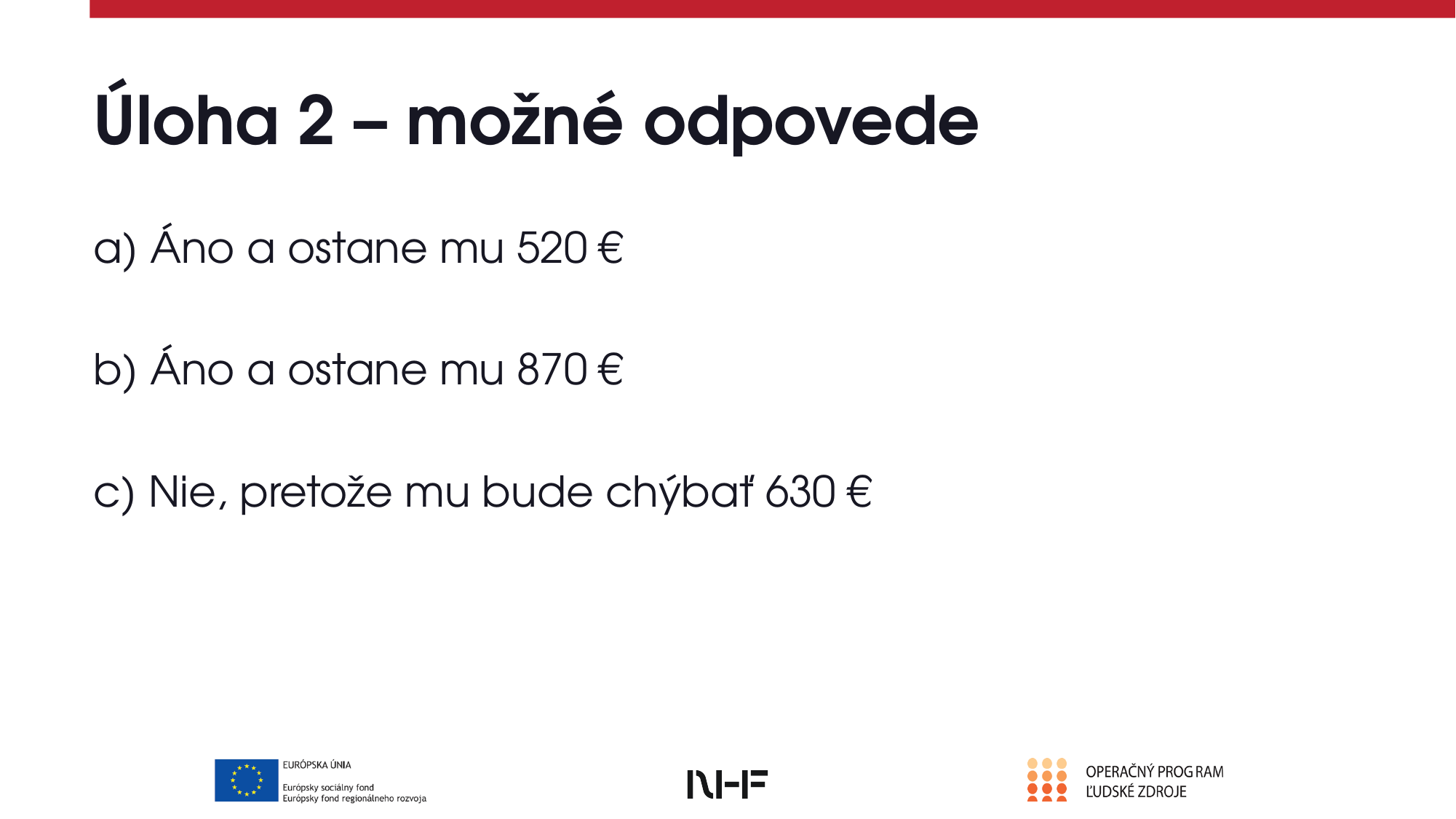

# Úloha 2 – možné odpovede
a) Áno a ostane mu 520 €

b) Áno a ostane mu 870 €

c) Nie, pretože mu bude chýbať 630 €